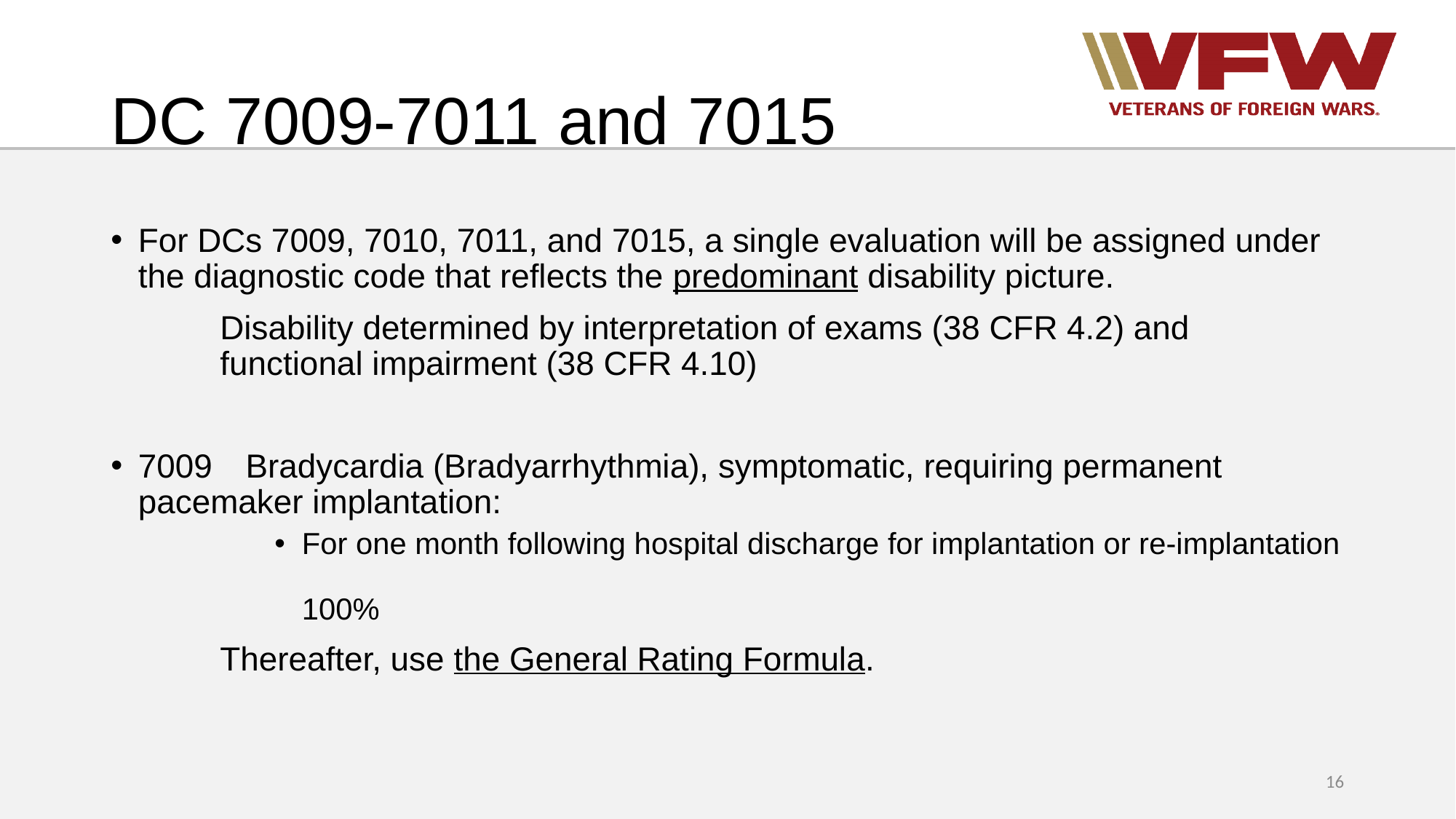

# DC 7009-7011 and 7015
For DCs 7009, 7010, 7011, and 7015, a single evaluation will be assigned under the diagnostic code that reflects the predominant disability picture.
	Disability determined by interpretation of exams (38 CFR 4.2) and 	  	 	functional impairment (38 CFR 4.10)

7009 Bradycardia (Bradyarrhythmia), symptomatic, requiring permanent pacemaker implantation:
For one month following hospital discharge for implantation or re-implantation									100%
	Thereafter, use the General Rating Formula.

16